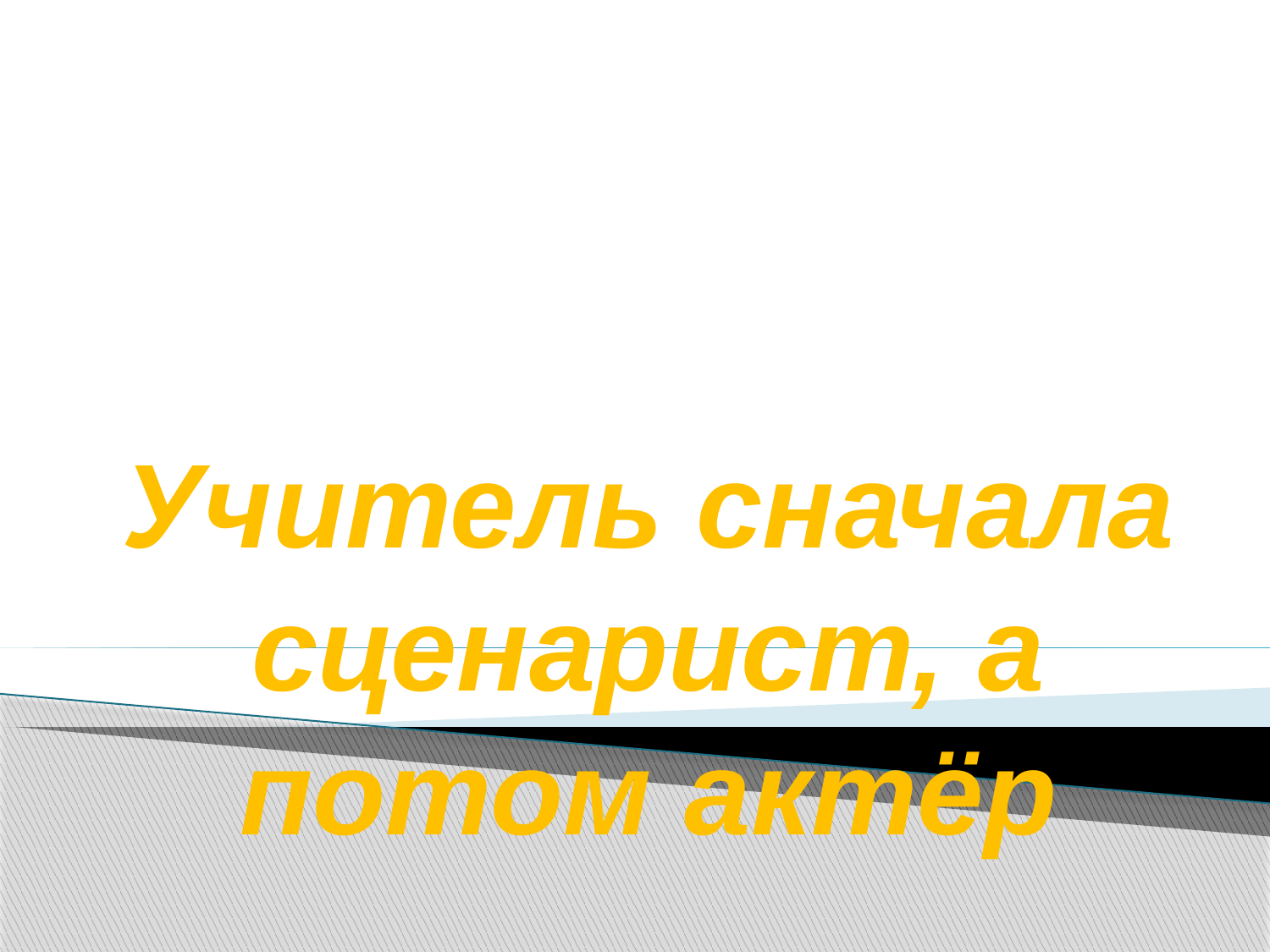

# Учитель сначала сценарист, а потом актёр